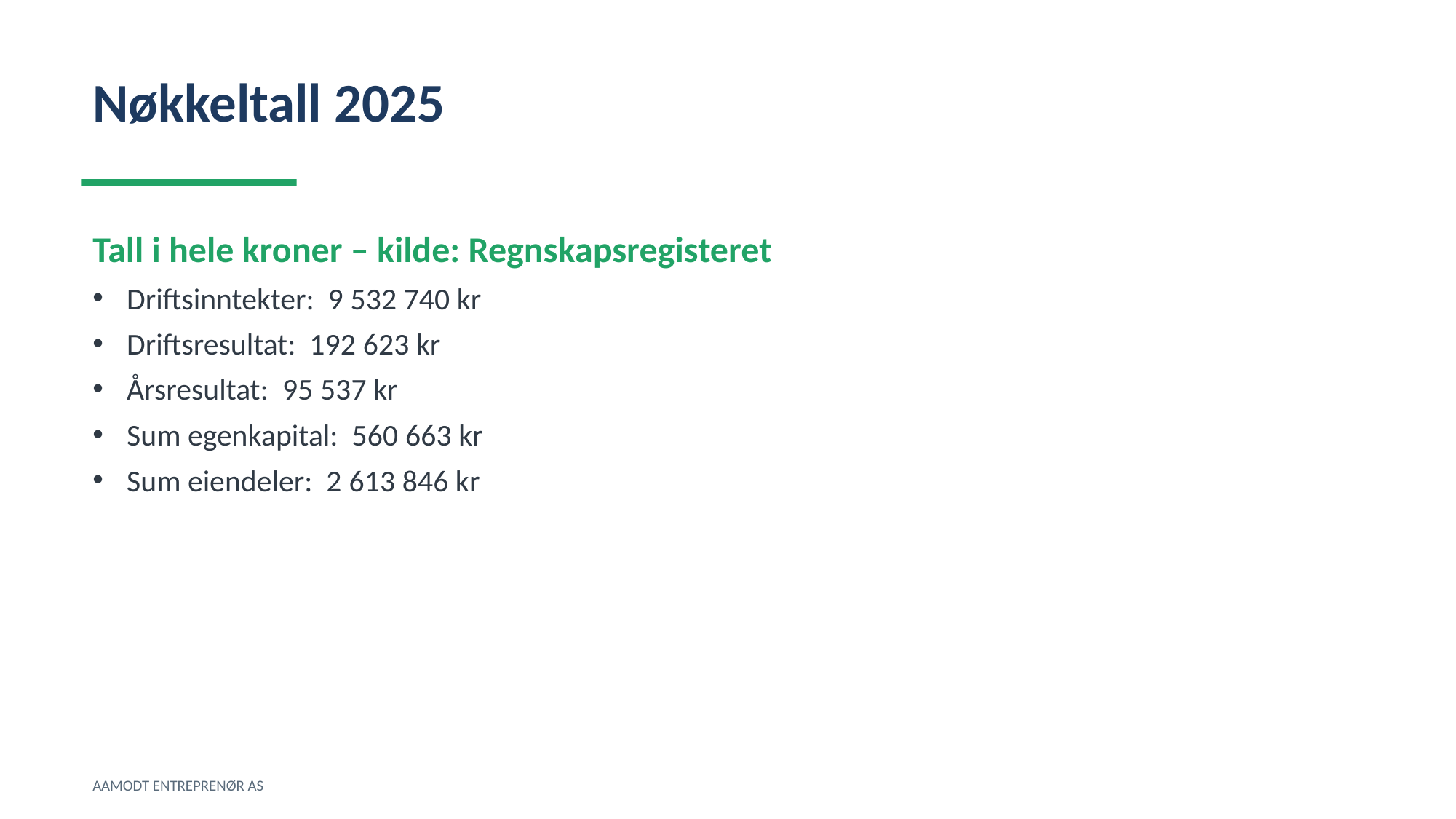

Nøkkeltall 2025

Tall i hele kroner – kilde: Regnskapsregisteret
Driftsinntekter:  9 532 740 kr
Driftsresultat:  192 623 kr
Årsresultat:  95 537 kr
Sum egenkapital:  560 663 kr
Sum eiendeler:  2 613 846 kr
AAMODT ENTREPRENØR AS